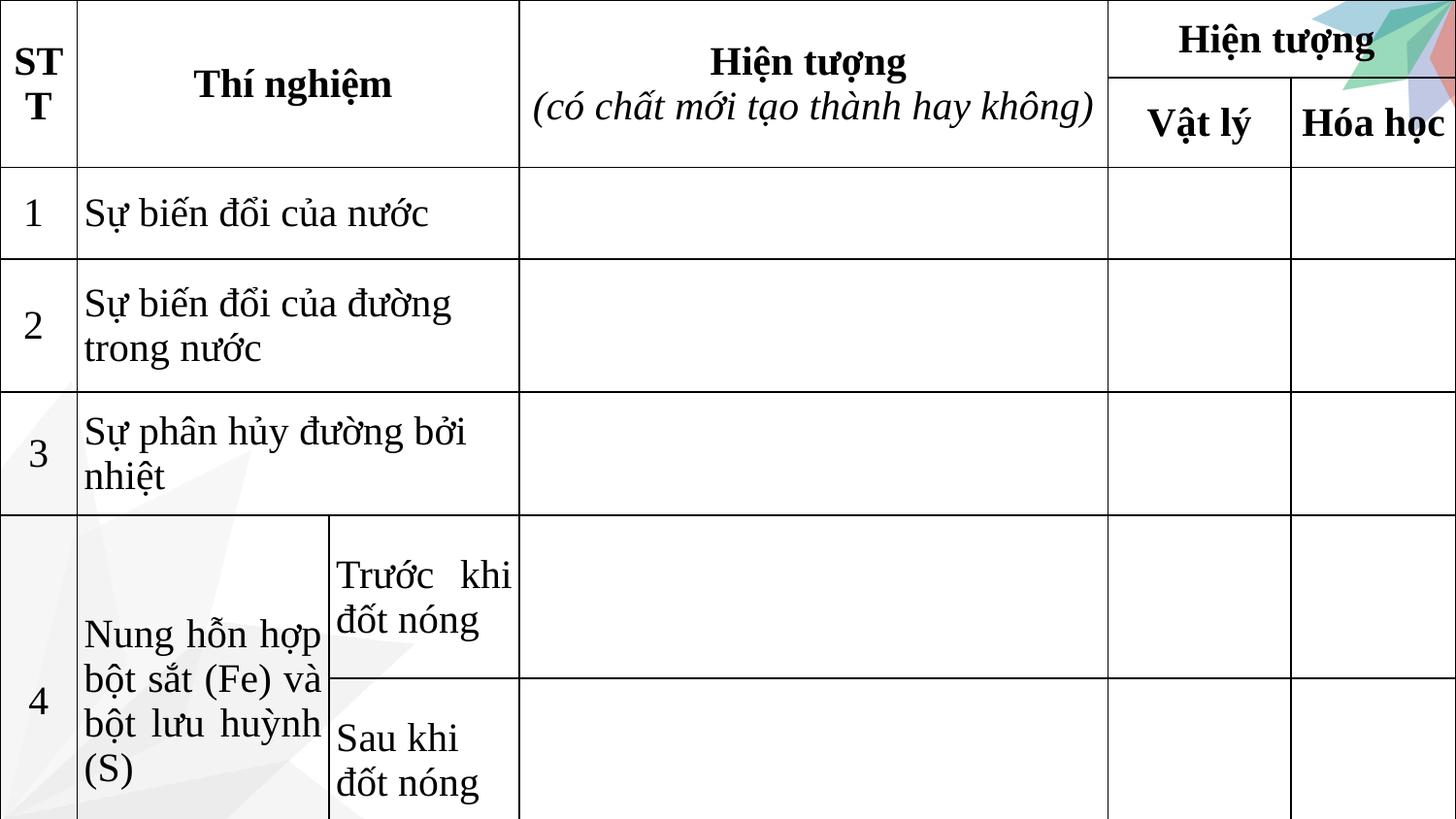

| STT | Thí nghiệm |  | Hiện tượng (có chất mới tạo thành hay không) | Hiện tượng |  |
| --- | --- | --- | --- | --- | --- |
|  |  |  |  | Vật lý | Hóa học |
| 1 | Sự biến đổi của nước |  |  |  |  |
| 2 | Sự biến đổi của đường trong nước |  |  |  |  |
| 3 | Sự phân hủy đường bởi nhiệt |  |  |  |  |
| 4 | Nung hỗn hợp bột sắt (Fe) và bột lưu huỳnh (S) | Trước khi đốt nóng |  |  |  |
|  |  | Sau khi đốt nóng |  |  |  |